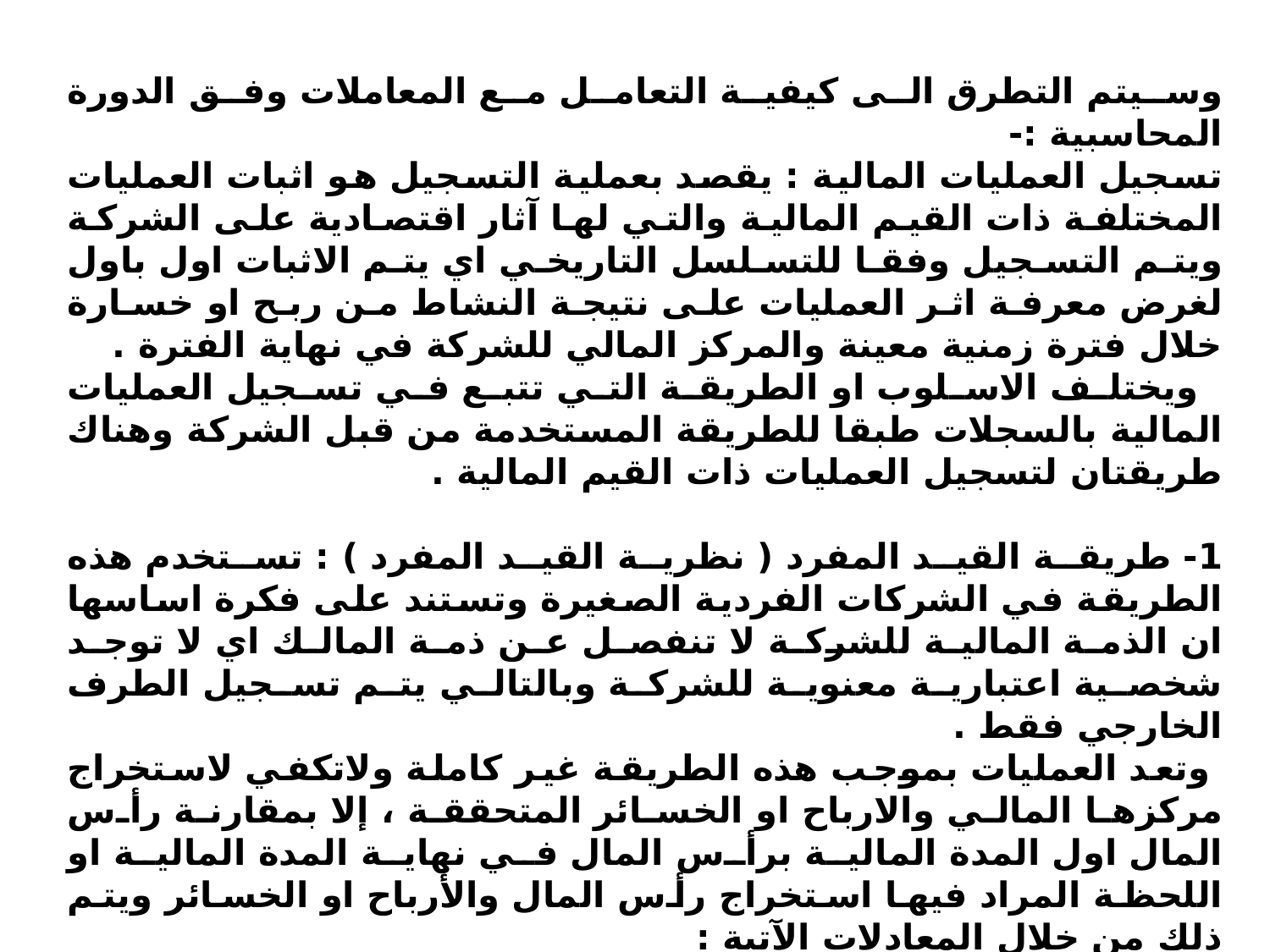

وسيتم التطرق الى كيفية التعامل مع المعاملات وفق الدورة المحاسبية :-
تسجيل العمليات المالية : يقصد بعملية التسجيل هو اثبات العمليات المختلفة ذات القيم المالية والتي لها آثار اقتصادية على الشركة ويتم التسجيل وفقا للتسلسل التاريخي اي يتم الاثبات اول باول لغرض معرفة اثر العمليات على نتيجة النشاط من ربح او خسارة خلال فترة زمنية معينة والمركز المالي للشركة في نهاية الفترة .
  ويختلف الاسلوب او الطريقة التي تتبع في تسجيل العمليات المالية بالسجلات طبقا للطريقة المستخدمة من قبل الشركة وهناك طريقتان لتسجيل العمليات ذات القيم المالية .

1- طريقة القيد المفرد ( نظرية القيد المفرد ) : تستخدم هذه الطريقة في الشركات الفردية الصغيرة وتستند على فكرة اساسها ان الذمة المالية للشركة لا تنفصل عن ذمة المالك اي لا توجد شخصية اعتبارية معنوية للشركة وبالتالي يتم تسجيل الطرف الخارجي فقط .
 وتعد العمليات بموجب هذه الطريقة غير كاملة ولاتكفي لاستخراج مركزها المالي والارباح او الخسائر المتحققة ، إلا بمقارنة رأس المال اول المدة المالية برأس المال في نهاية المدة المالية او اللحظة المراد فيها استخراج رأس المال والأرباح او الخسائر ويتم ذلك من خلال المعادلات الآتية :

رأس المال اول المدة = الموجودات اول المدة – المطلوبات اول المدة
رأس المال اخر المدة = الموجودات أخر المدة – المطلوبات اخر المدة
صافي الربح ( الخسارة) = رأس المال أخر المدة – ( رأس المال أول المدة + الإضافات – المسحوبات)